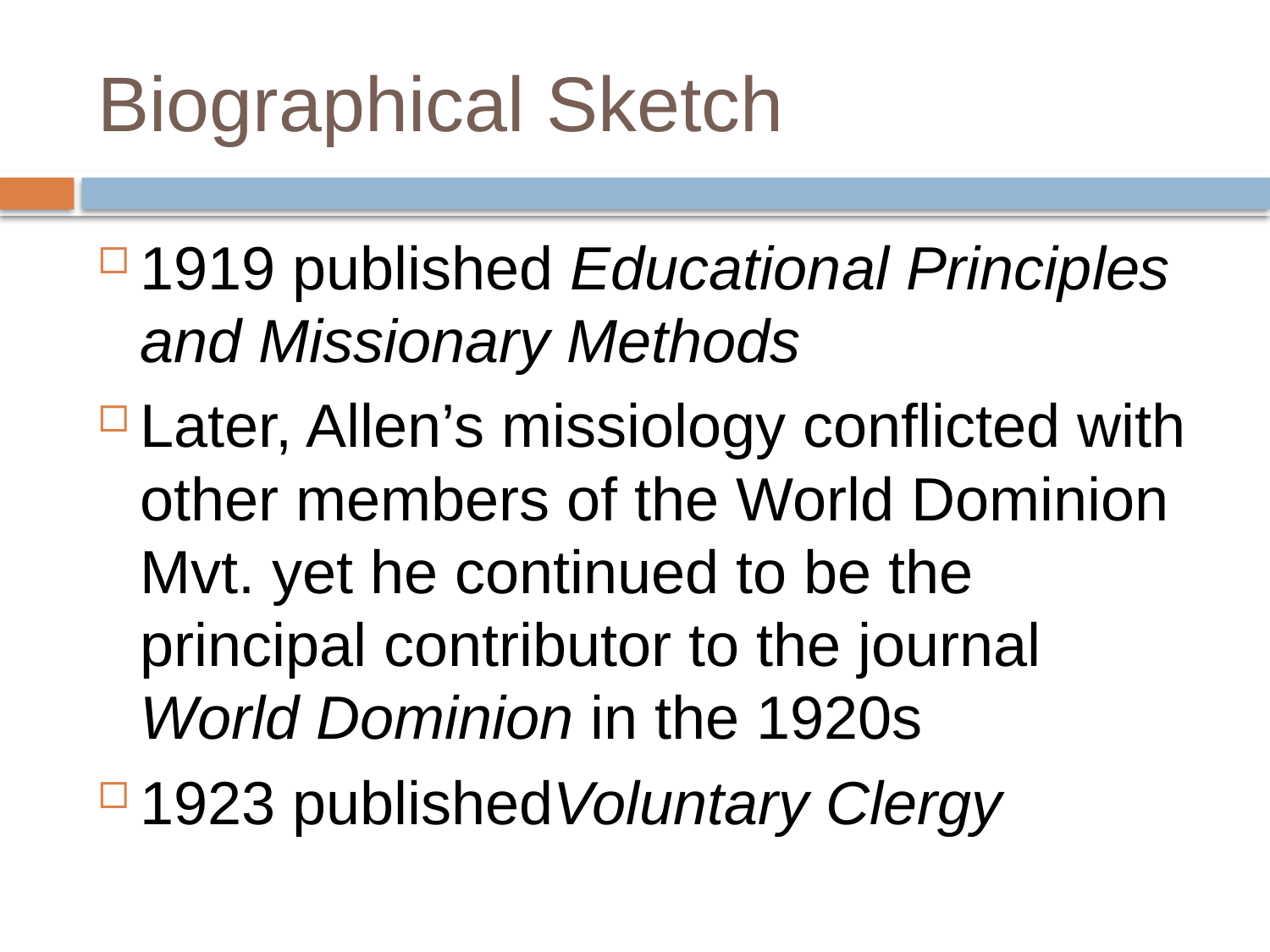

# Biographical Sketch
1919 published Educational Principles and Missionary Methods
Later, Allen’s missiology conflicted with other members of the World Dominion Mvt. yet he continued to be the principal contributor to the journal World Dominion in the 1920s
1923 publishedVoluntary Clergy